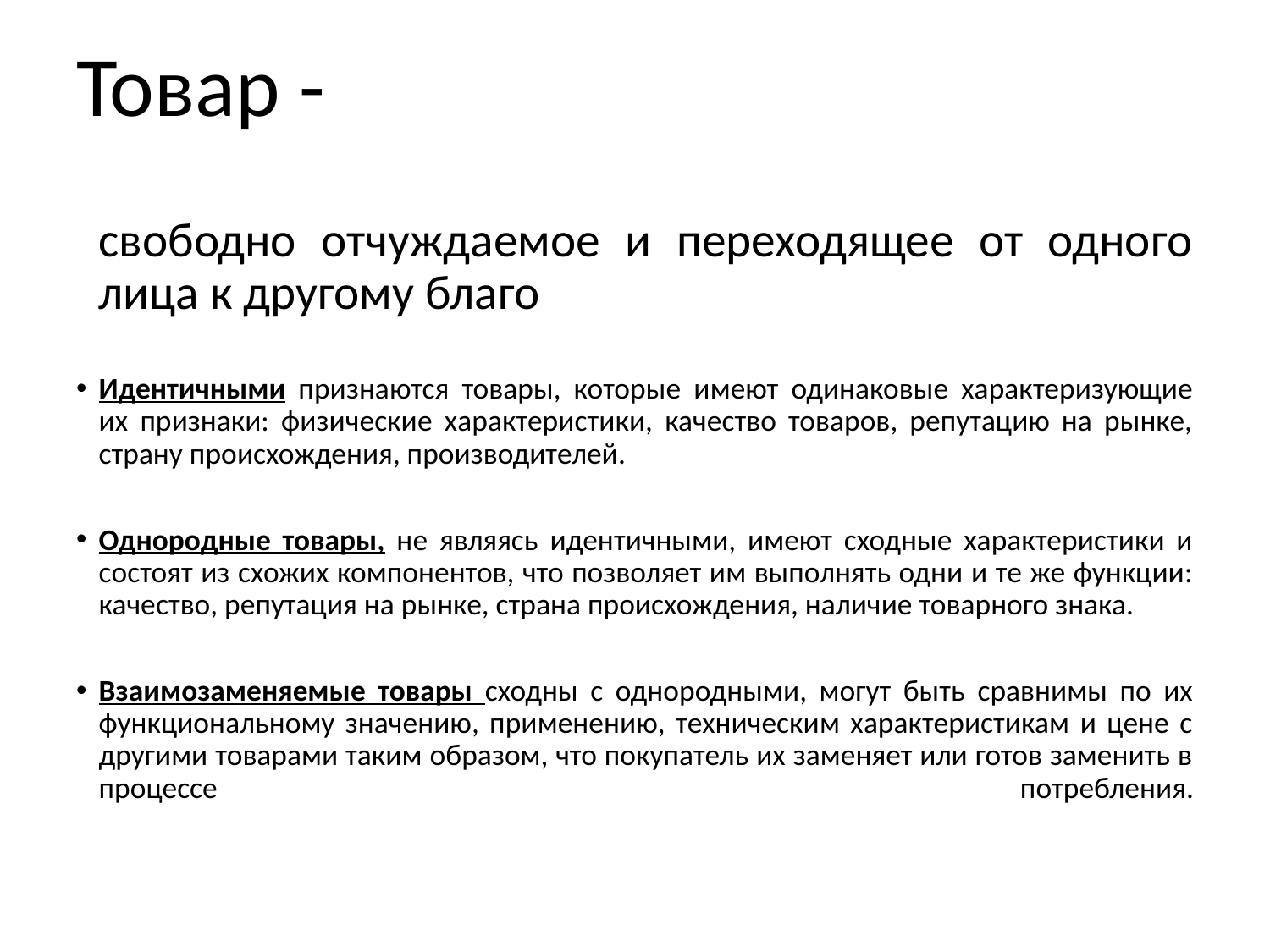

# Товар -
это любая вещь, неограниченная в обороте, свободно отчуждаемое и переходящее от одного лица к другому благо

Идентичными признаются товары, которые имеют одинаковые характеризующие их признаки: физические характеристики, качество товаров, репутацию на рынке, страну происхождения, производителей.

Однородные товары, не являясь идентичными, имеют сходные характеристики и состоят из схожих компонентов, что позволяет им выполнять одни и те же функции: качество, репутация на рынке, страна происхождения, наличие товарного знака.

Взаимозаменяемые товары сходны с однородными, могут быть сравнимы по их функциональному значению, применению, техническим характеристикам и цене с другими товарами таким образом, что покупатель их заменяет или готов заменить в процессе потребления.